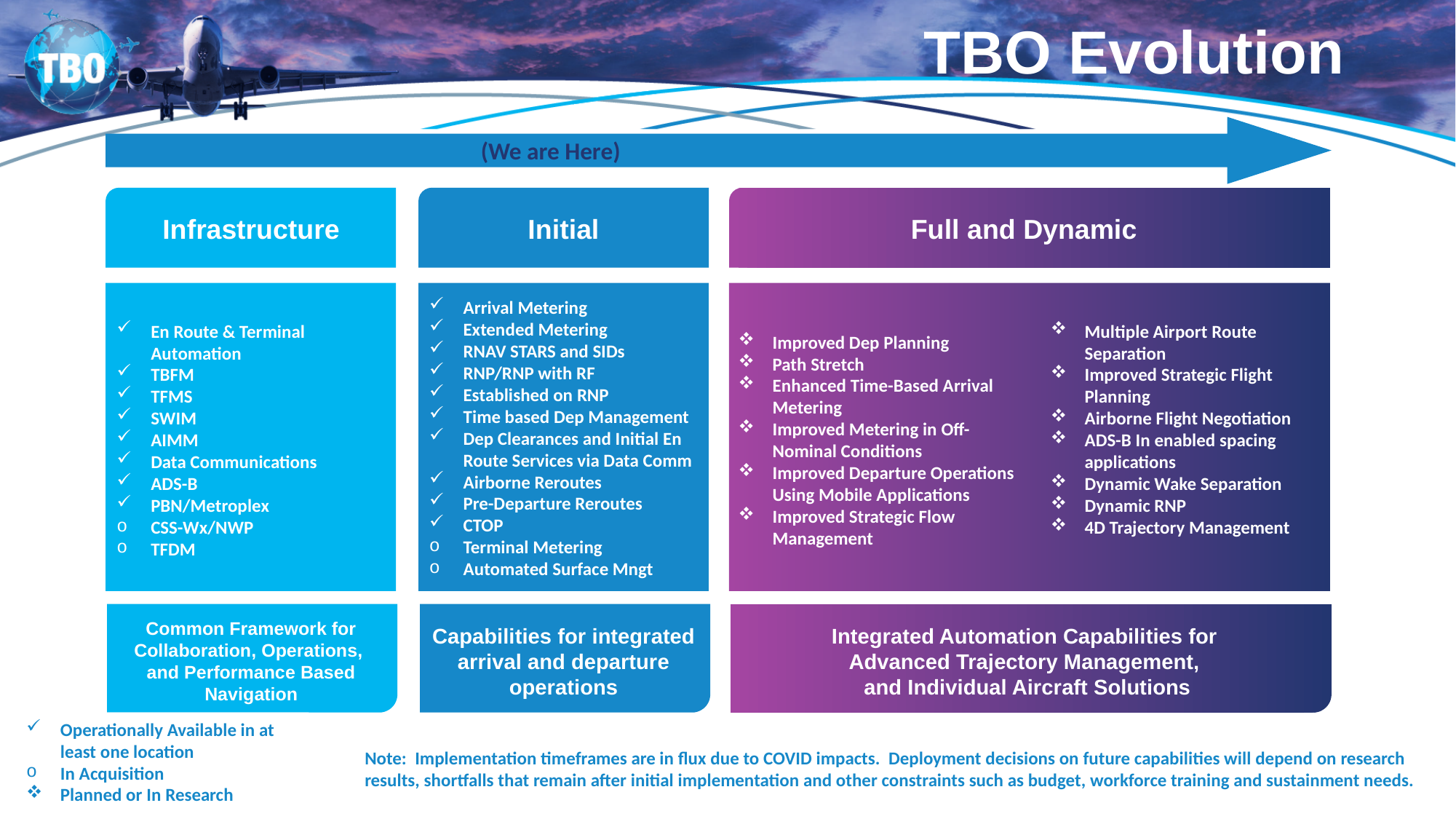

# TBO Evolution

(We are Here)

Infrastructure
Initial
Full and Dynamic

Arrival Metering
Extended Metering
RNAV STARS and SIDs
RNP/RNP with RF
Established on RNP
Time based Dep Management
Dep Clearances and Initial En Route Services via Data Comm
Airborne Reroutes
Pre-Departure Reroutes
CTOP
Terminal Metering
Automated Surface Mngt
En Route & Terminal Automation
TBFM
TFMS
SWIM
AIMM
Data Communications
ADS-B
PBN/Metroplex
CSS-Wx/NWP
TFDM
Improved Dep Planning
Path Stretch
Enhanced Time-Based Arrival Metering
Improved Metering in Off-Nominal Conditions
Improved Departure Operations Using Mobile Applications
Improved Strategic Flow Management
Multiple Airport Route Separation
Improved Strategic Flight Planning
Airborne Flight Negotiation
ADS-B In enabled spacing applications
Dynamic Wake Separation
Dynamic RNP
4D Trajectory Management

Common Framework for Collaboration, Operations,
and Performance Based Navigation
Capabilities for integrated arrival and departure operations
Integrated Automation Capabilities for
Advanced Trajectory Management,
and Individual Aircraft Solutions
Operationally Available in at least one location
In Acquisition
Planned or In Research
Note:  Implementation timeframes are in flux due to COVID impacts.  Deployment decisions on future capabilities will depend on research results, shortfalls that remain after initial implementation and other constraints such as budget, workforce training and sustainment needs.